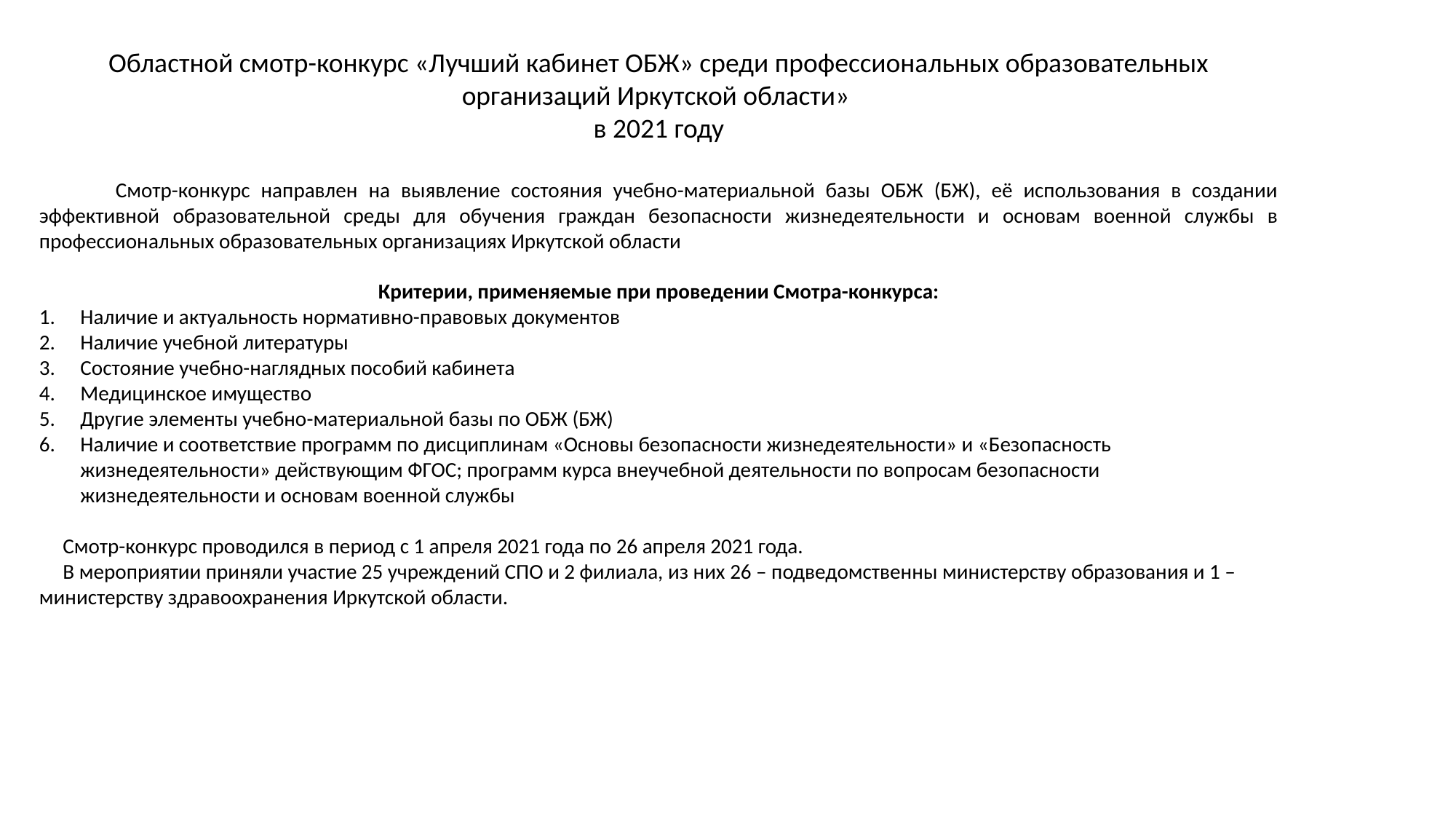

Областной смотр-конкурс «Лучший кабинет ОБЖ» среди профессиональных образовательных организаций Иркутской области»
в 2021 году

       Смотр-конкурс направлен на выявление состояния учебно-материальной базы ОБЖ (БЖ), её использования в создании эффективной образовательной среды для обучения граждан безопасности жизнедеятельности и основам военной службы в профессиональных образовательных организациях Иркутской области

Критерии, применяемые при проведении Смотра-конкурса:
Наличие и актуальность нормативно-правовых документов
Наличие учебной литературы
Состояние учебно-наглядных пособий кабинета
Медицинское имущество
Другие элементы учебно-материальной базы по ОБЖ (БЖ)
Наличие и соответствие программ по дисциплинам «Основы безопасности жизнедеятельности» и «Безопасность жизнедеятельности» действующим ФГОС; программ курса внеучебной деятельности по вопросам безопасности жизнедеятельности и основам военной службы

     Смотр-конкурс проводился в период с 1 апреля 2021 года по 26 апреля 2021 года.
     В мероприятии приняли участие 25 учреждений СПО и 2 филиала, из них 26 – подведомственны министерству образования и 1 – министерству здравоохранения Иркутской области.